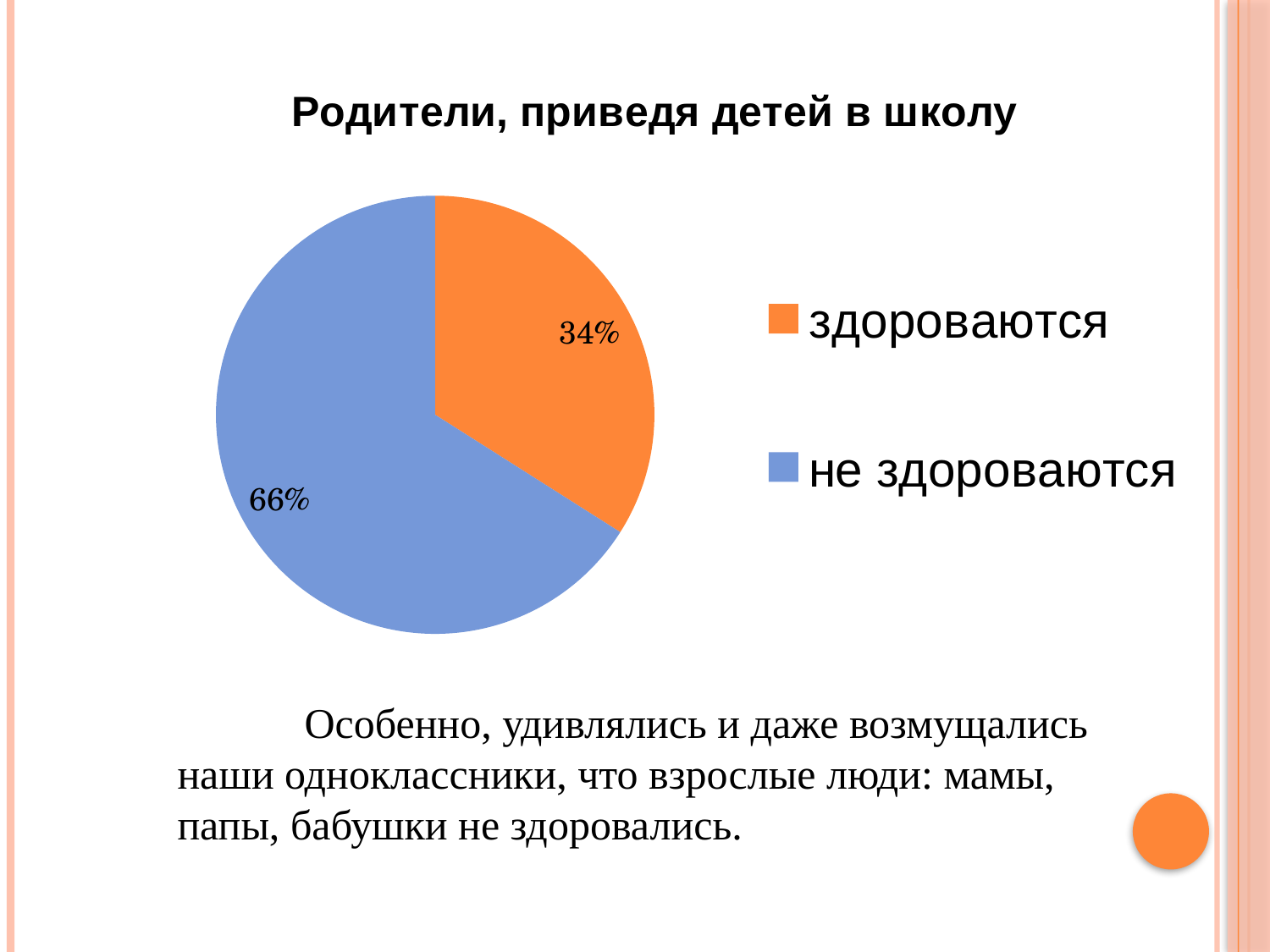

### Chart: Родители, приведя детей в школу

| Category | Родители, приведя детей в школу в фойе |
|---|---|
| здороваются | 0.34 |
| не здороваются | 0.6600000000000011 |
# Особенно, удивлялись и даже возмущались наши одноклассники, что взрослые люди: мамы, папы, бабушки не здоровались.